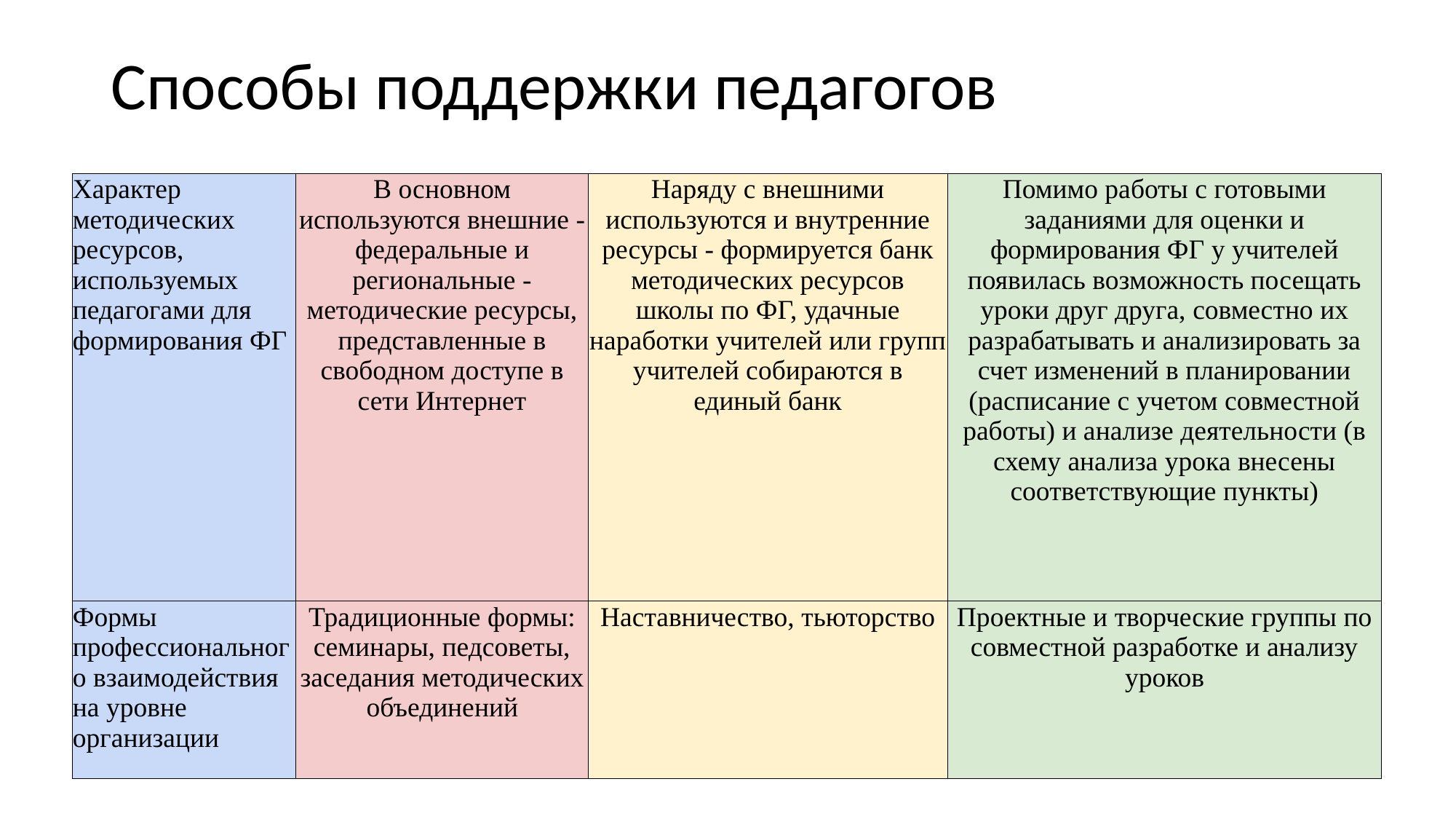

# Способы поддержки педагогов
| Характер методических ресурсов, используемых педагогами для формирования ФГ | В основном используются внешние - федеральные и региональные - методические ресурсы, представленные в свободном доступе в сети Интернет | Наряду с внешними используются и внутренние ресурсы - формируется банк методических ресурсов школы по ФГ, удачные наработки учителей или групп учителей собираются в единый банк | Помимо работы с готовыми заданиями для оценки и формирования ФГ у учителей появилась возможность посещать уроки друг друга, совместно их разрабатывать и анализировать за счет изменений в планировании (расписание с учетом совместной работы) и анализе деятельности (в схему анализа урока внесены соответствующие пункты) |
| --- | --- | --- | --- |
| Формы профессионального взаимодействия на уровне организации | Традиционные формы: семинары, педсоветы, заседания методических объединений | Наставничество, тьюторство | Проектные и творческие группы по совместной разработке и анализу уроков |